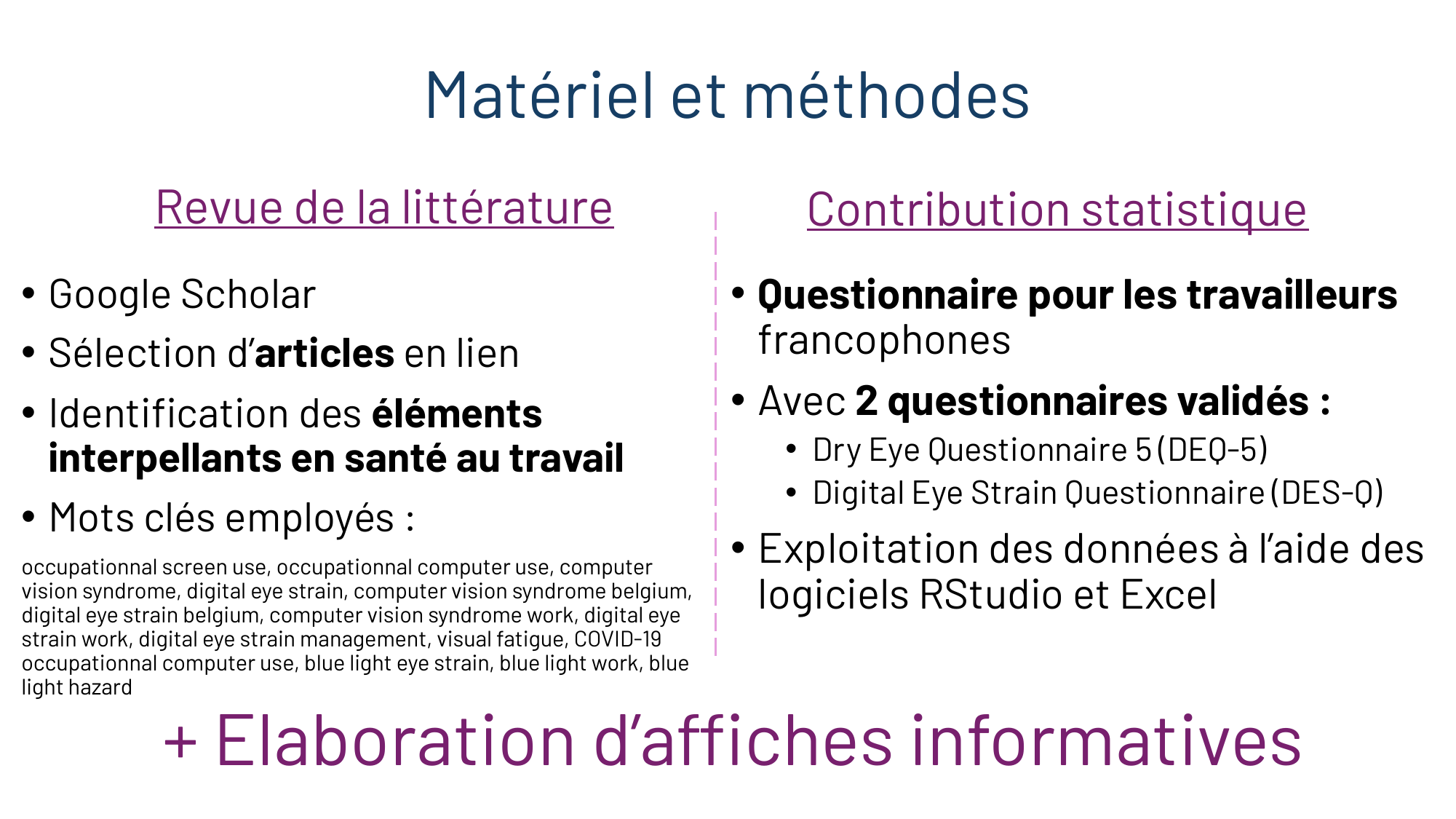

# Matériel et méthodes
Revue de la littérature
Contribution statistique
Google Scholar
Sélection d’articles en lien
Identification des éléments interpellants en santé au travail
Mots clés employés :
occupationnal screen use, occupationnal computer use, computer vision syndrome, digital eye strain, computer vision syndrome belgium, digital eye strain belgium, computer vision syndrome work, digital eye strain work, digital eye strain management, visual fatigue, COVID-19 occupationnal computer use, blue light eye strain, blue light work, blue light hazard
Questionnaire pour les travailleurs francophones
Avec 2 questionnaires validés :
Dry Eye Questionnaire 5 (DEQ-5)
Digital Eye Strain Questionnaire (DES-Q)
Exploitation des données à l’aide des logiciels RStudio et Excel
+ Elaboration d’affiches informatives